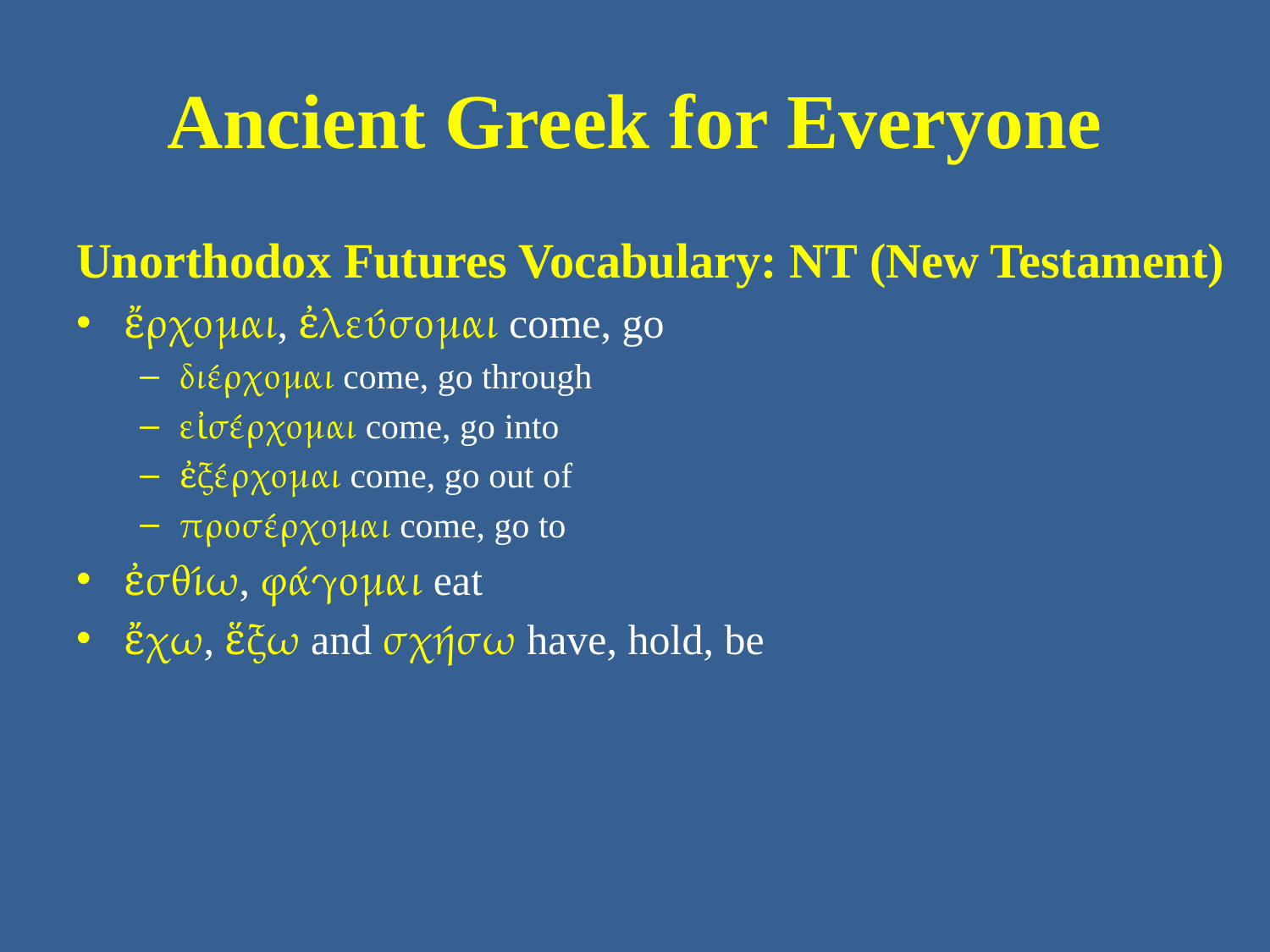

# Ancient Greek for Everyone
Unorthodox Futures Vocabulary: NT (New Testament)
ἔρχομαι, ἐλεύσομαι come, go
διέρχομαι come, go through
εἰσέρχομαι come, go into
ἐξέρχομαι come, go out of
προσέρχομαι come, go to
ἐσθίω, φάγομαι eat
ἔχω, ἕξω and σχήσω have, hold, be